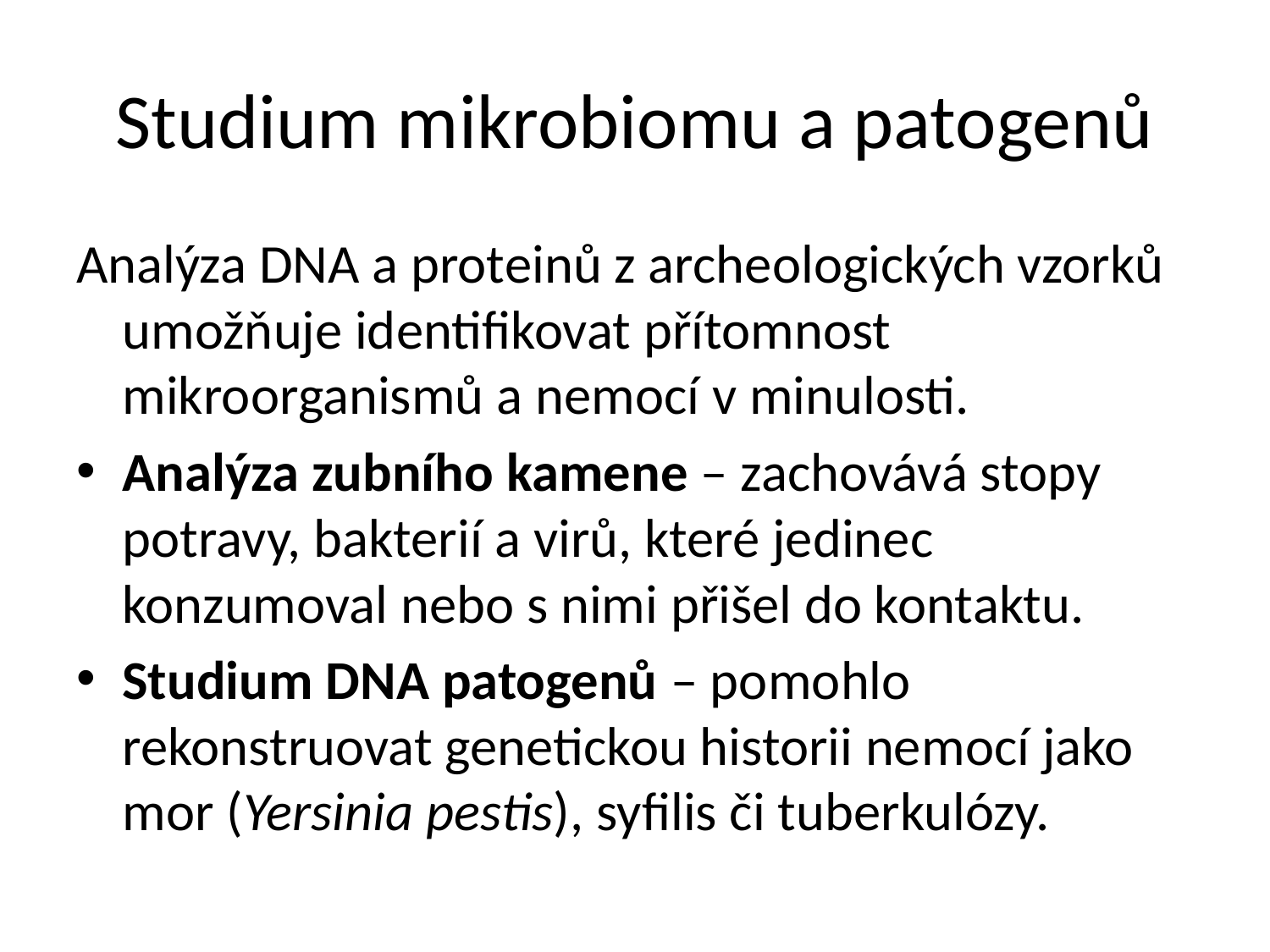

# Studium mikrobiomu a patogenů
Analýza DNA a proteinů z archeologických vzorků umožňuje identifikovat přítomnost mikroorganismů a nemocí v minulosti.
Analýza zubního kamene – zachovává stopy potravy, bakterií a virů, které jedinec konzumoval nebo s nimi přišel do kontaktu.
Studium DNA patogenů – pomohlo rekonstruovat genetickou historii nemocí jako mor (Yersinia pestis), syfilis či tuberkulózy.